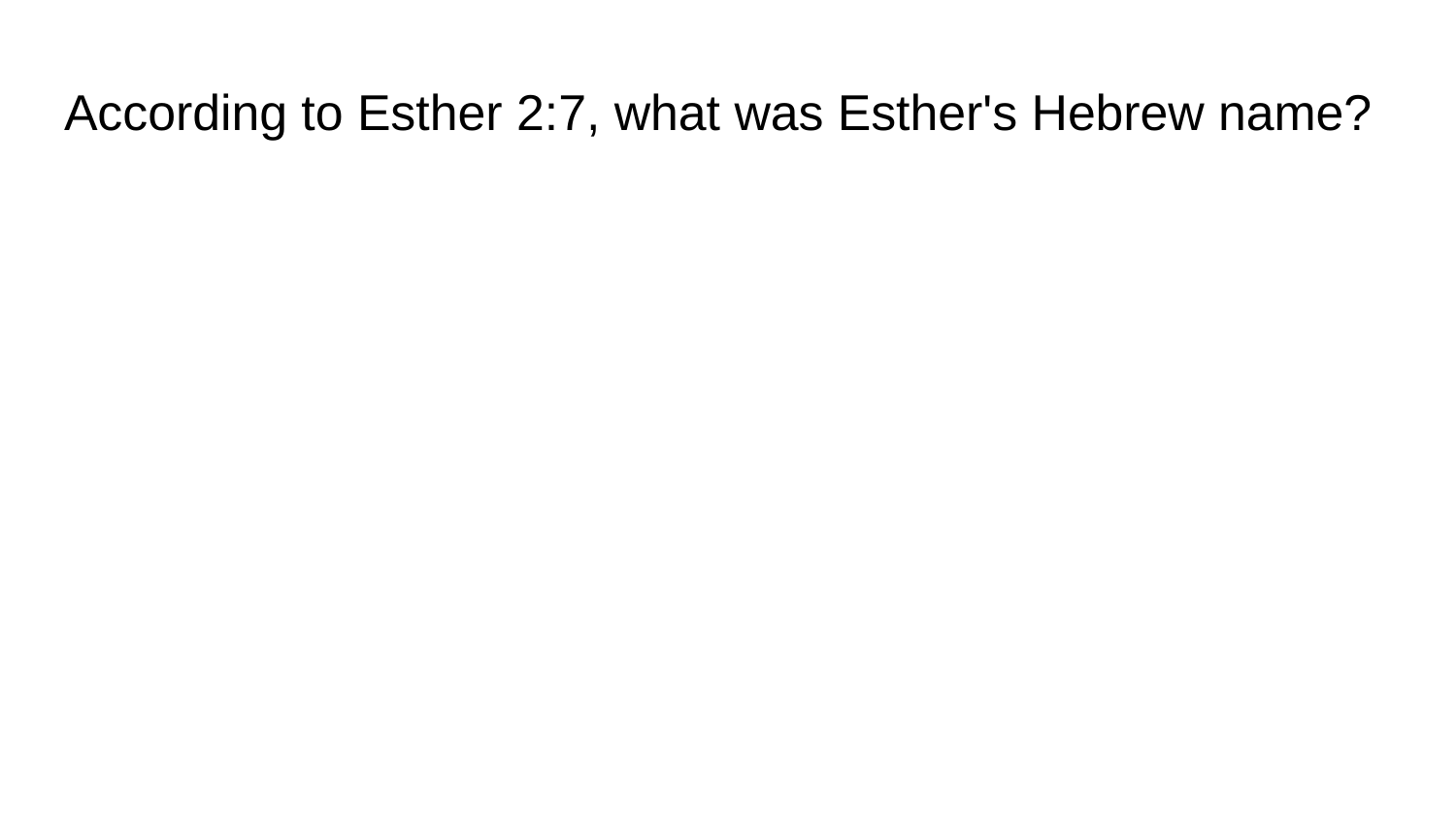

# According to Esther 2:7, what was Esther's Hebrew name?